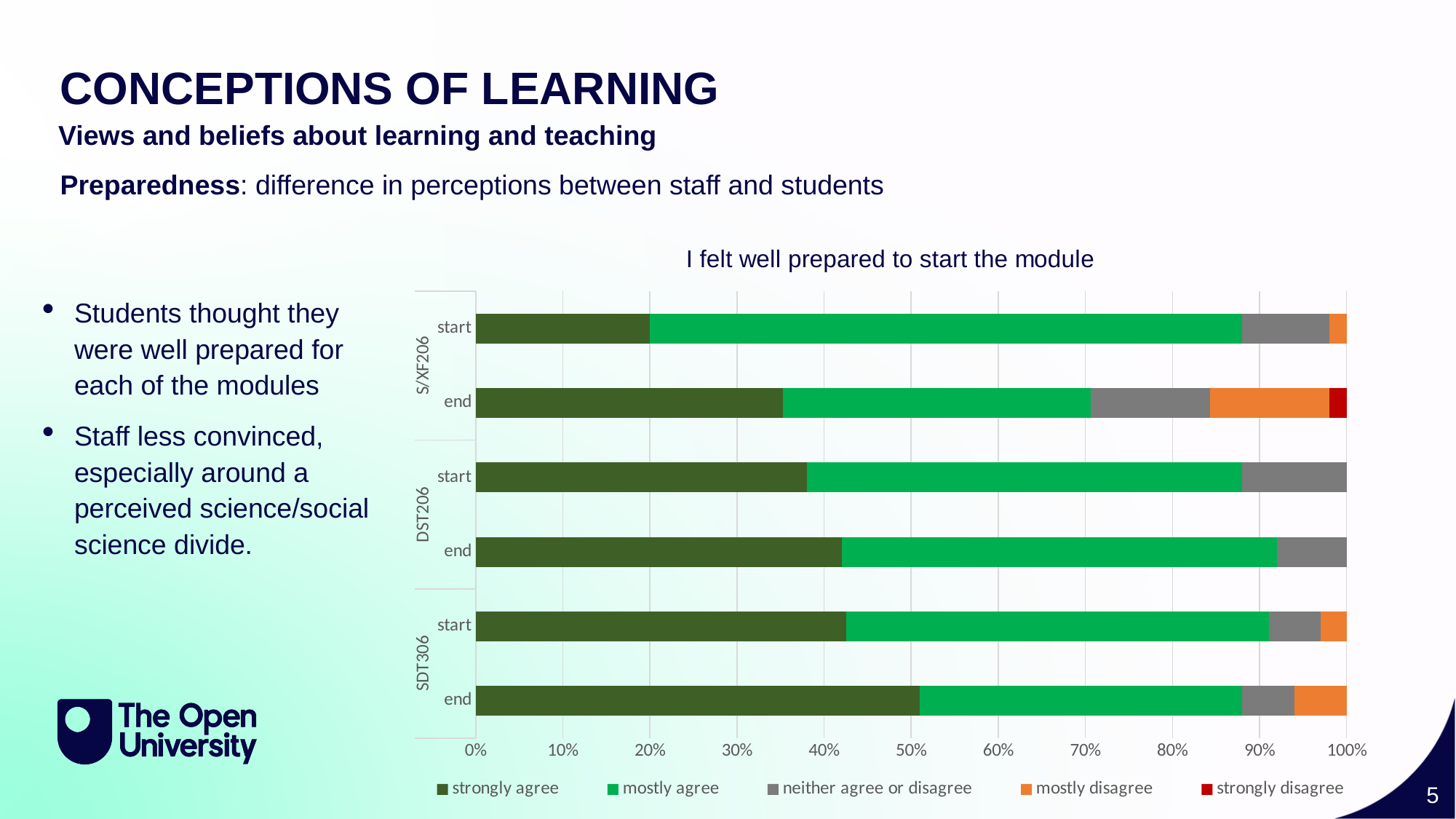

CONCEPTIONS OF LEARNING
Views and beliefs about learning and teaching
Preparedness: difference in perceptions between staff and students

### Chart: I felt well prepared to start the module

| Category | strongly agree | mostly agree | neither agree or disagree | mostly disagree | strongly disagree |
|---|---|---|---|---|---|
| end | 51.0 | 37.0 | 6.0 | 6.0 | 0.0 |
| start | 43.0 | 49.0 | 6.0 | 3.0 | 0.0 |
| end | 42.0 | 50.0 | 8.0 | 0.0 | 0.0 |
| start | 38.0 | 50.0 | 12.0 | 0.0 | 0.0 |
| end | 36.0 | 36.0 | 14.0 | 14.0 | 2.0 |
| start | 20.0 | 68.0 | 10.0 | 2.0 | 0.0 |
Students thought they were well prepared for each of the modules
Staff less convinced, especially around a perceived science/social science divide.